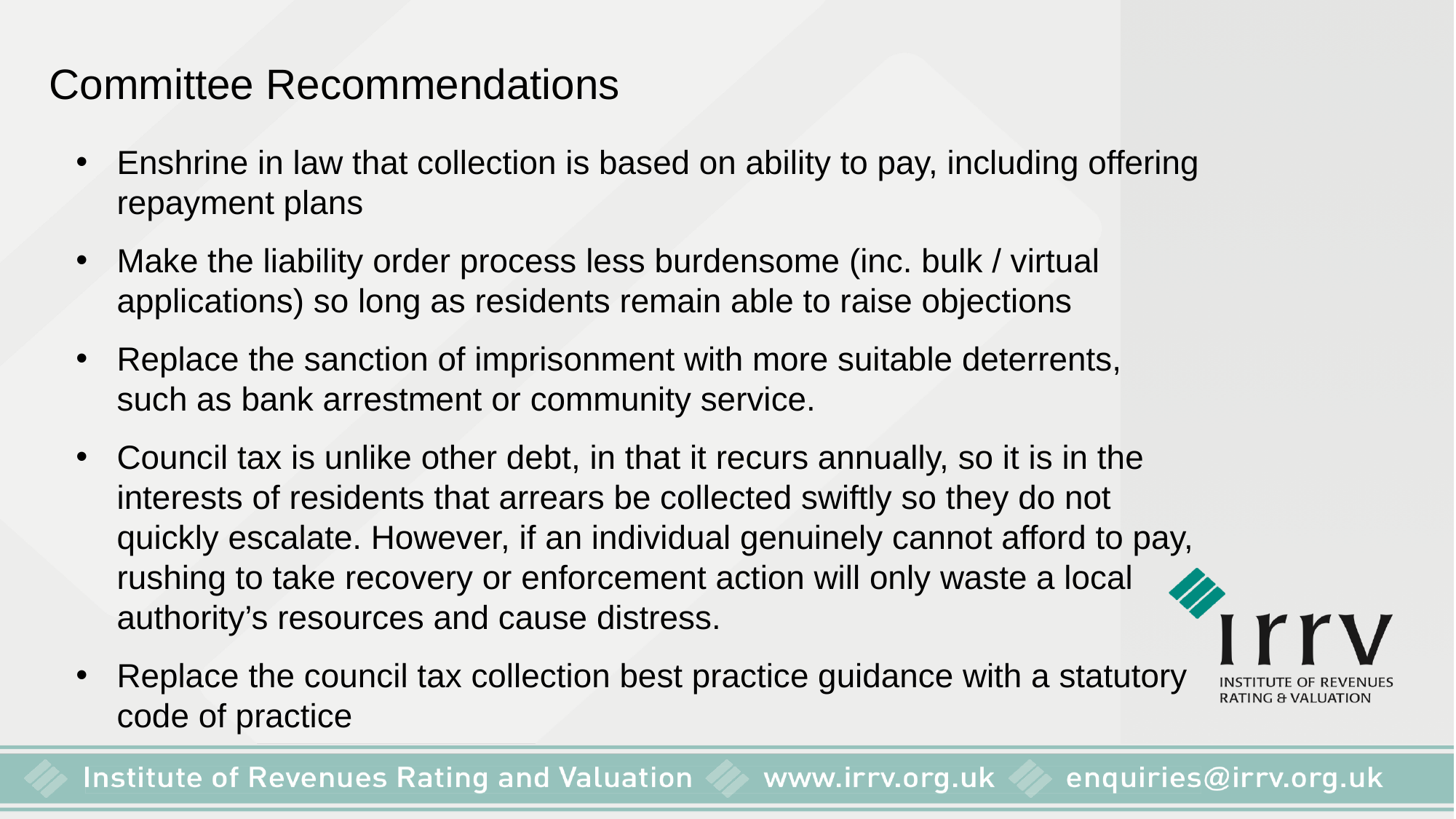

Committee Recommendations
Enshrine in law that collection is based on ability to pay, including offering repayment plans
Make the liability order process less burdensome (inc. bulk / virtual applications) so long as residents remain able to raise objections
Replace the sanction of imprisonment with more suitable deterrents, such as bank arrestment or community service.
Council tax is unlike other debt, in that it recurs annually, so it is in the interests of residents that arrears be collected swiftly so they do not quickly escalate. However, if an individual genuinely cannot afford to pay, rushing to take recovery or enforcement action will only waste a local authority’s resources and cause distress.
Replace the council tax collection best practice guidance with a statutory code of practice